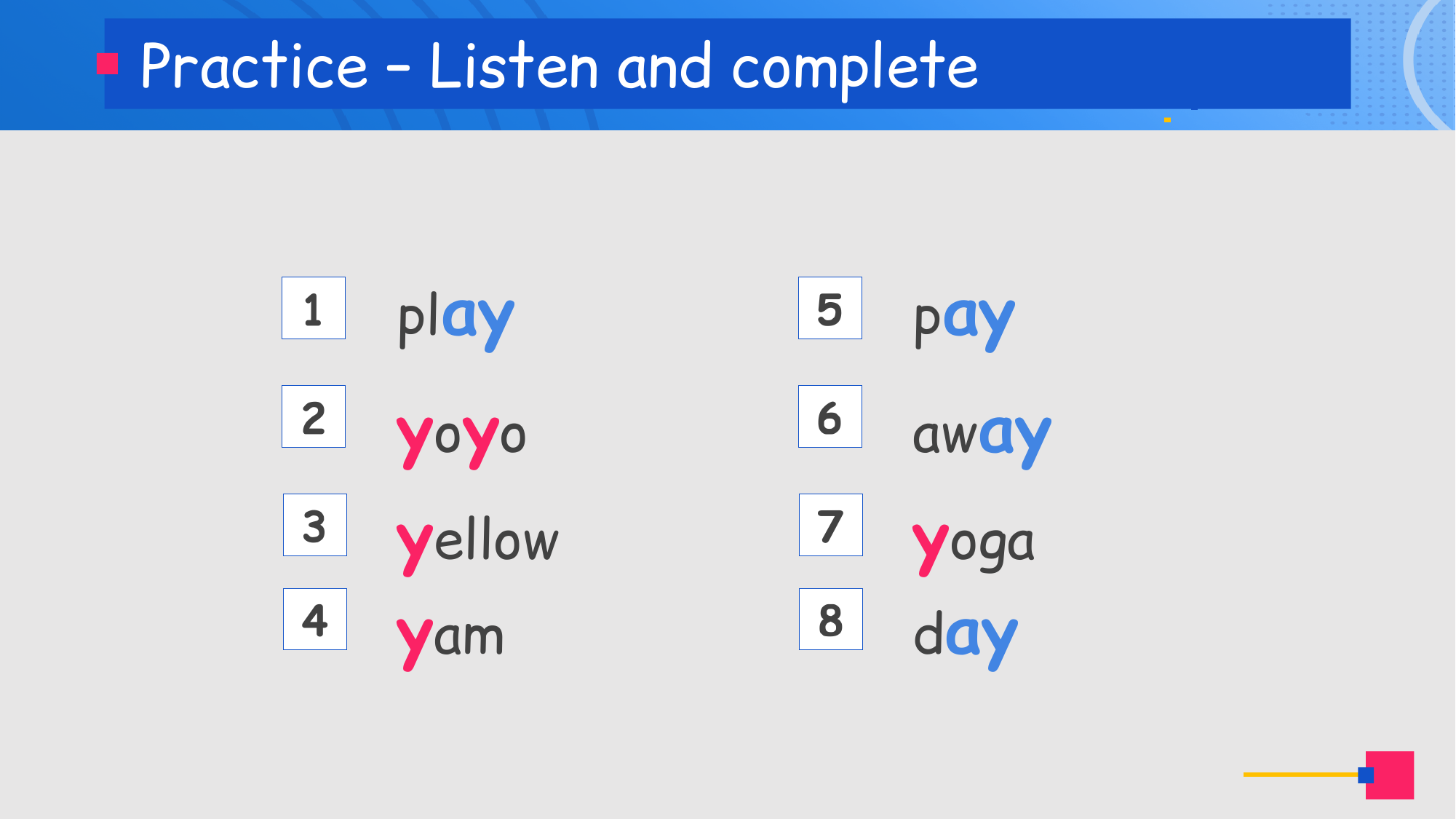

Practice – Listen and complete
play
pay
1
5
yoyo
away
2
6
yellow
yoga
3
7
yam
day
4
8